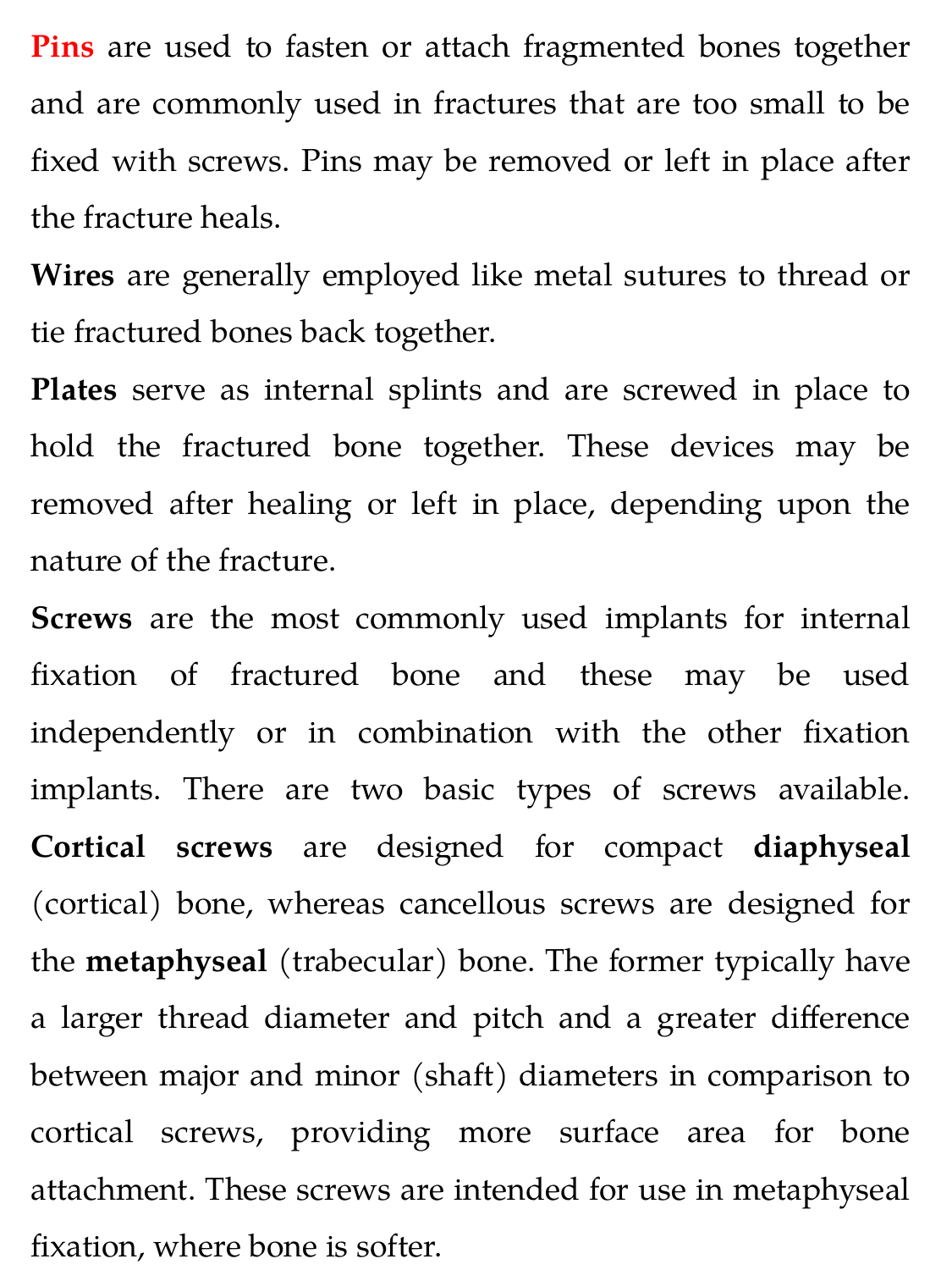

Pins are used to fasten or attach fragmented bones together and are commonly used in fractures that are too small to be fixed with screws. Pins may be removed or left in place after the fracture heals.
Wires are generally employed like metal sutures to thread or tie fractured bones back together.
Plates serve as internal splints and are screwed in place to hold the fractured bone together. These devices may be removed after healing or left in place, depending upon the nature of the fracture.
Screws are the most commonly used implants for internal fixation of fractured bone and these may be used independently or in combination with the other fixation implants. There are two basic types of screws available. Cortical screws are designed for compact diaphyseal (cortical) bone, whereas cancellous screws are designed for the metaphyseal (trabecular) bone. The former typically have a larger thread diameter and pitch and a greater difference between major and minor (shaft) diameters in comparison to cortical screws, providing more surface area for bone attachment. These screws are intended for use in metaphyseal fixation, where bone is softer.